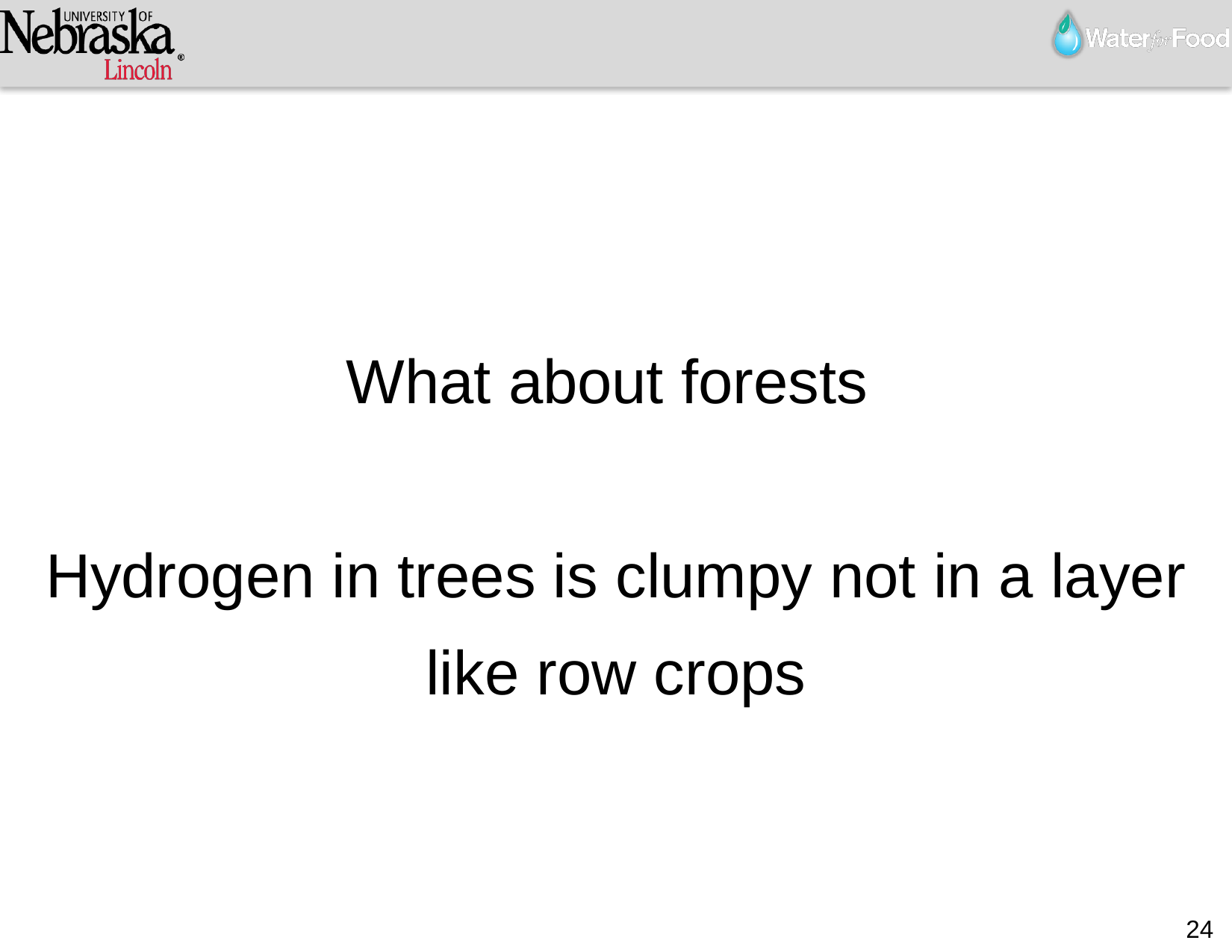

What about forests

Hydrogen in trees is clumpy not in a layer like row crops
24